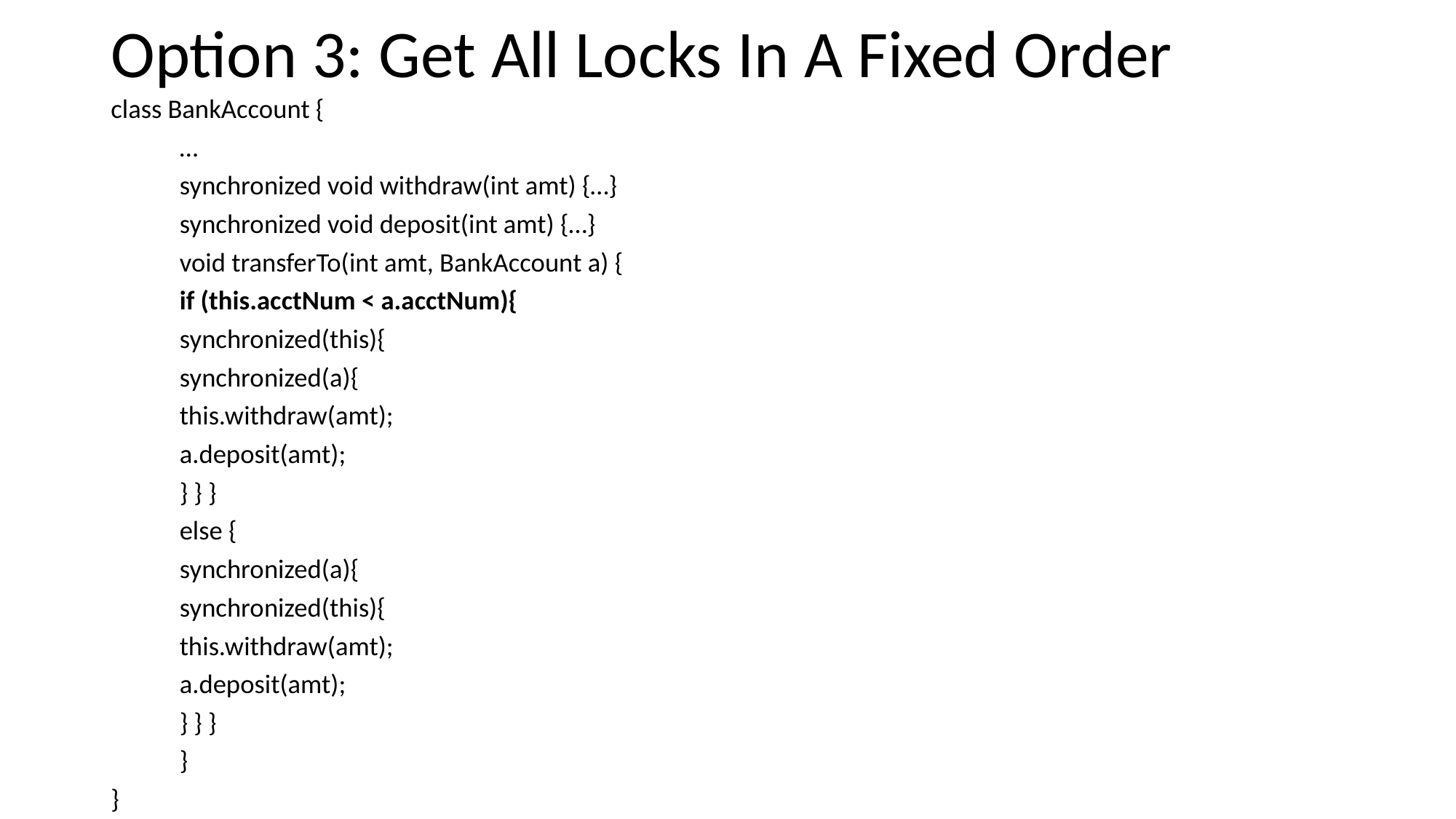

# Option 3: Get All Locks In A Fixed Order
class BankAccount {
	…
	synchronized void withdraw(int amt) {…}
	synchronized void deposit(int amt) {…}
	void transferTo(int amt, BankAccount a) {
		if (this.acctNum < a.acctNum){
			synchronized(this){
				synchronized(a){
					this.withdraw(amt);
					a.deposit(amt);
		} } }
		else {
			synchronized(a){
				synchronized(this){
					this.withdraw(amt);
					a.deposit(amt);
		} } }
	}
}